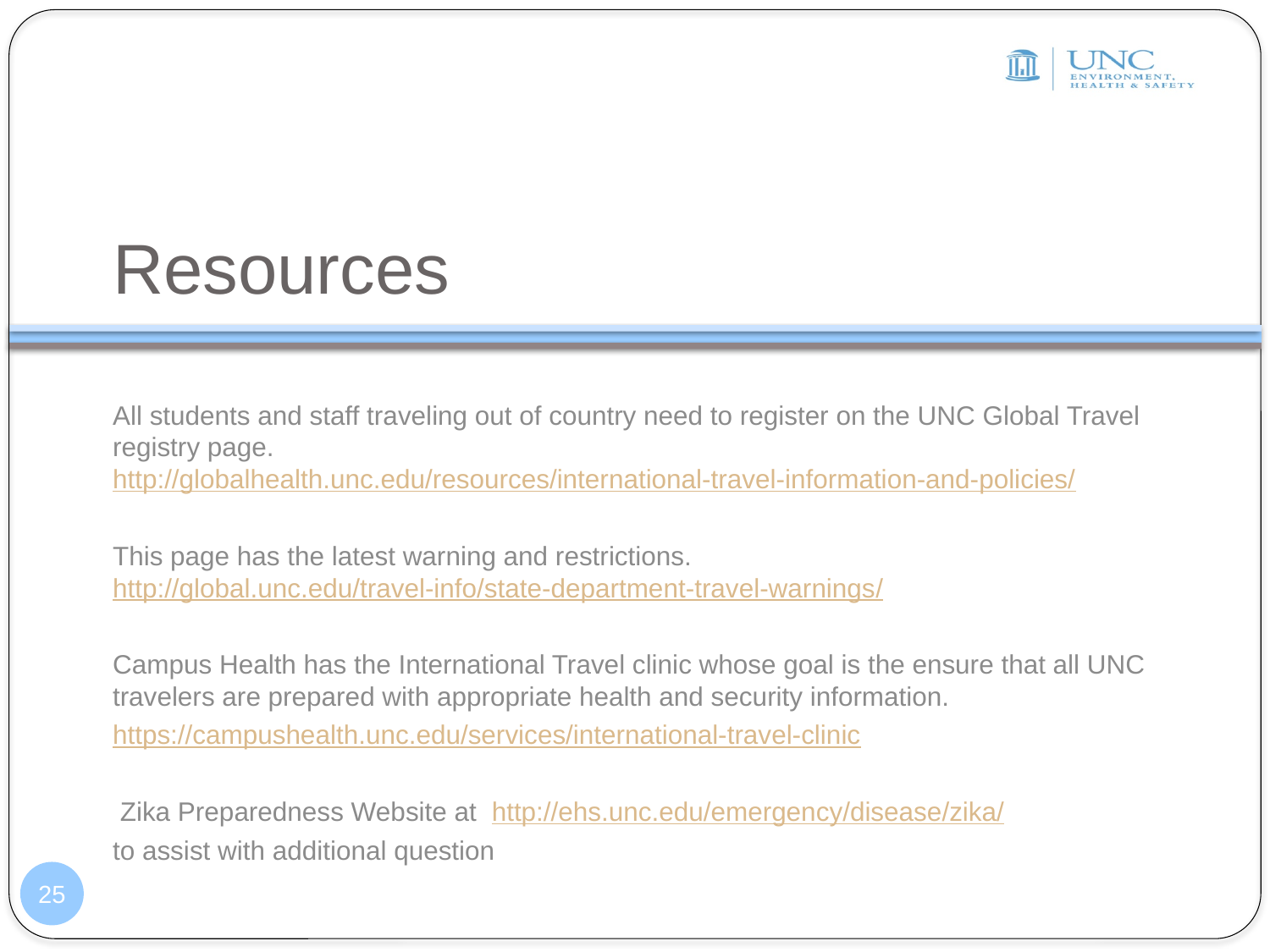

# Resources

All students and staff traveling out of country need to register on the UNC Global Travel registry page.   http://globalhealth.unc.edu/resources/international-travel-information-and-policies/

This page has the latest warning and restrictions.  http://global.unc.edu/travel-info/state-department-travel-warnings/

Campus Health has the International Travel clinic whose goal is the ensure that all UNC travelers are prepared with appropriate health and security information.
https://campushealth.unc.edu/services/international-travel-clinic

 Zika Preparedness Website at  http://ehs.unc.edu/emergency/disease/zika/
to assist with additional question
25